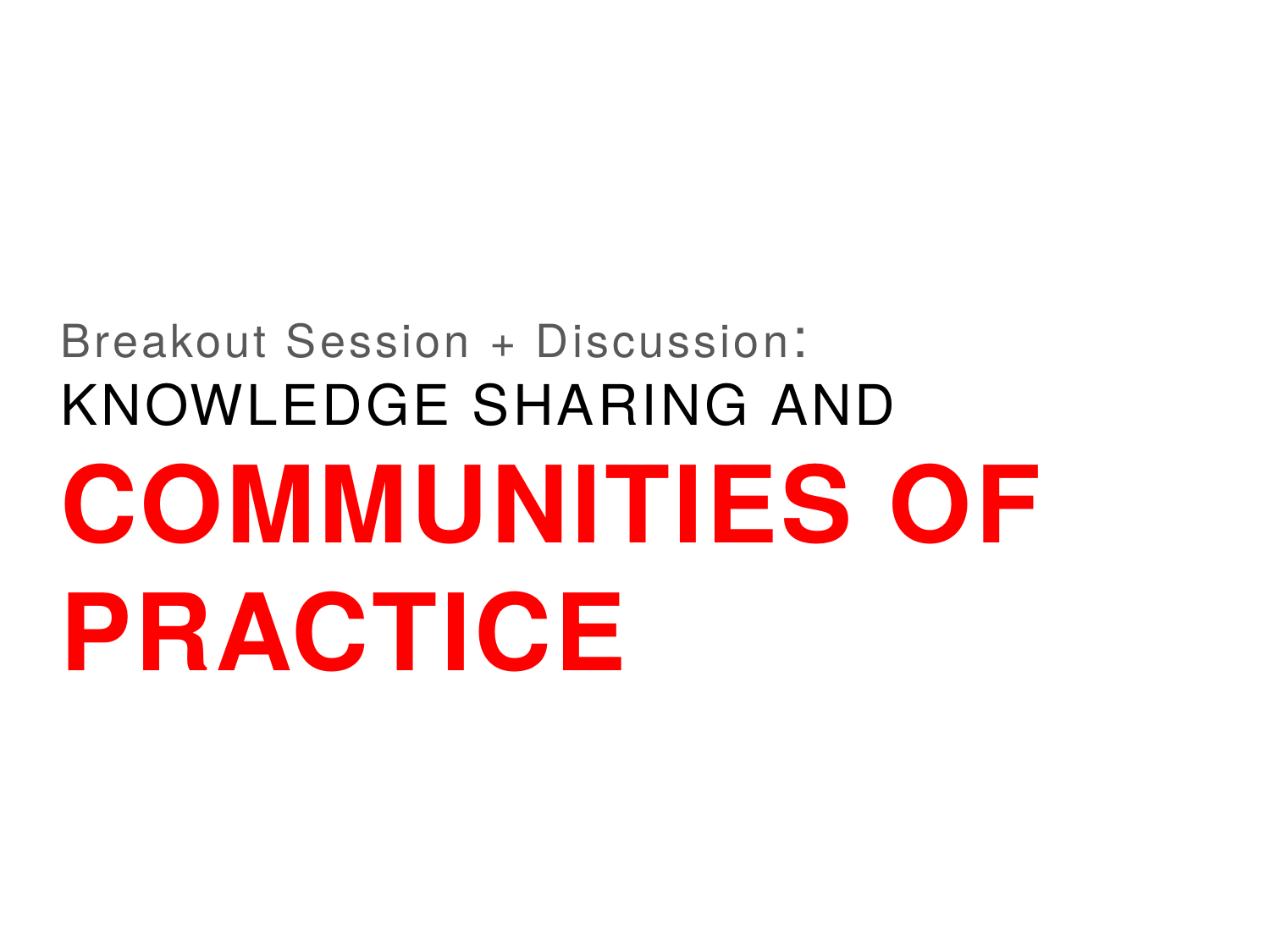

# Breakout Session + Discussion: KNOWLEDGE SHARING AND Communities of practice